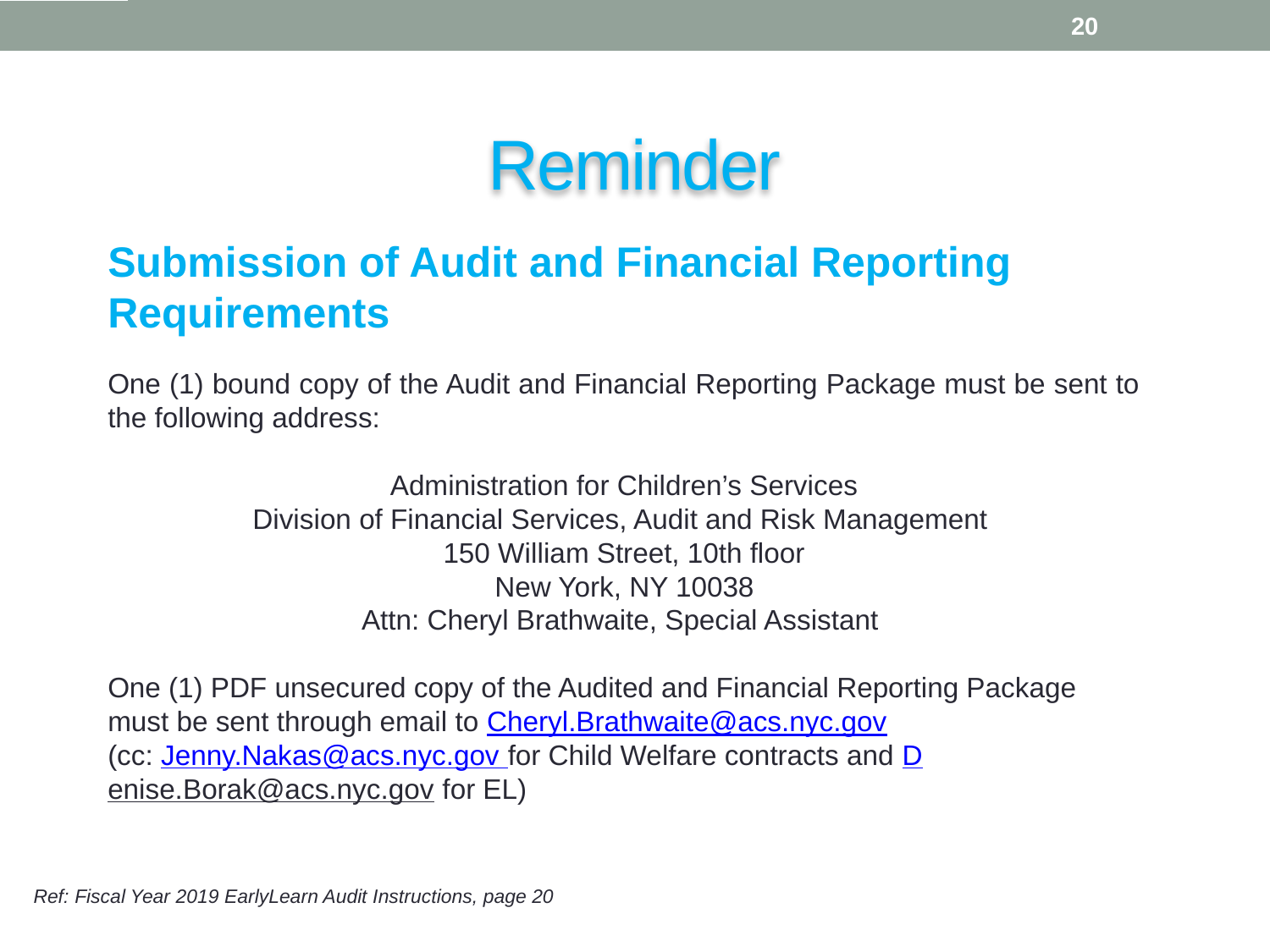

20
Reminder

Submission of Audit and Financial Reporting Requirements

One (1) bound copy of the Audit and Financial Reporting Package must be sent to the following address:

Administration for Children’s Services
Division of Financial Services, Audit and Risk Management
150 William Street, 10th floor
New York, NY 10038
Attn: Cheryl Brathwaite, Special Assistant

One (1) PDF unsecured copy of the Audited and Financial Reporting Package must be sent through email to Cheryl.Brathwaite@acs.nyc.gov
(cc: Jenny.Nakas@acs.nyc.gov for Child Welfare contracts and Denise.Borak@acs.nyc.gov for EL)
Ref: Fiscal Year 2019 EarlyLearn Audit Instructions, page 20